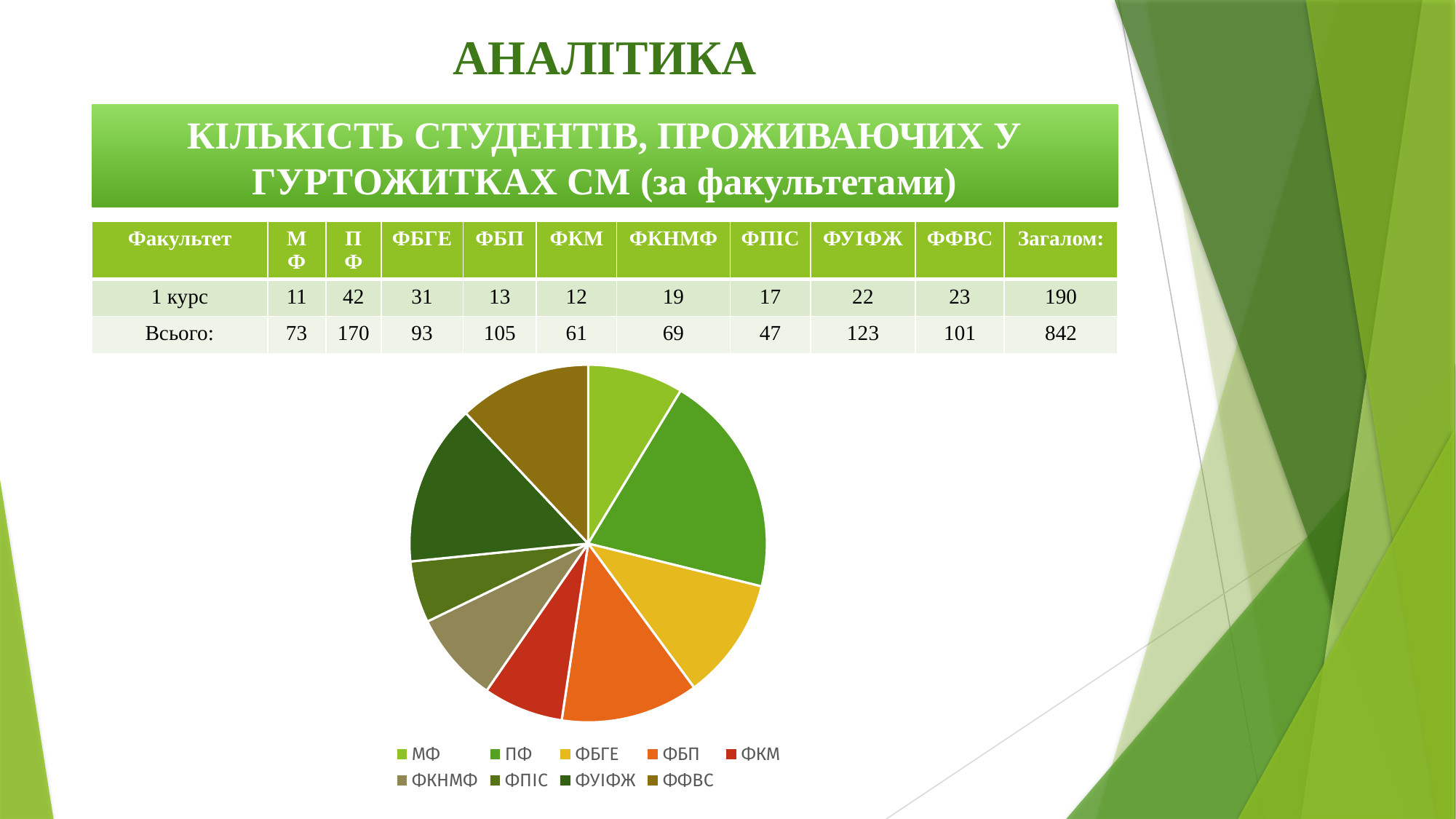

АНАЛІТИКА
# КІЛЬКІСТЬ СТУДЕНТІВ, ПРОЖИВАЮЧИХ У ГУРТОЖИТКАХ СМ (за факультетами)
| Факультет | МФ | ПФ | ФБГЕ | ФБП | ФКМ | ФКНМФ | ФПІС | ФУІФЖ | ФФВС | Загалом: |
| --- | --- | --- | --- | --- | --- | --- | --- | --- | --- | --- |
| 1 курс | 11 | 42 | 31 | 13 | 12 | 19 | 17 | 22 | 23 | 190 |
| Всього: | 73 | 170 | 93 | 105 | 61 | 69 | 47 | 123 | 101 | 842 |

### Chart

| Category | Всього: |
|---|---|
| МФ | 73.0 |
| ПФ | 170.0 |
| ФБГЕ | 93.0 |
| ФБП | 105.0 |
| ФКМ | 61.0 |
| ФКНМФ | 69.0 |
| ФПІС | 47.0 |
| ФУІФЖ | 123.0 |
| ФФВС | 101.0 |